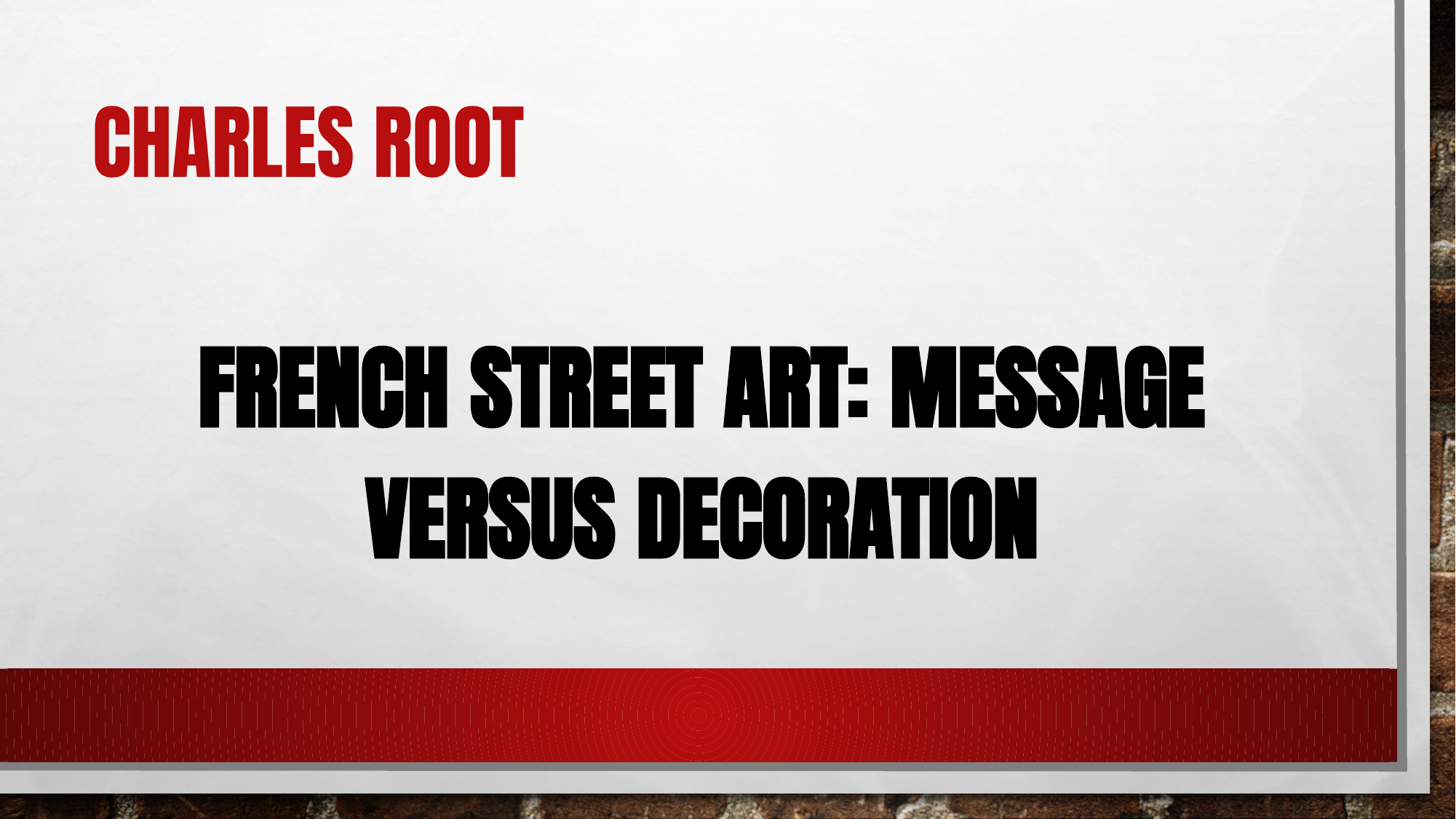

# Charles root
French street art: message versus decoration